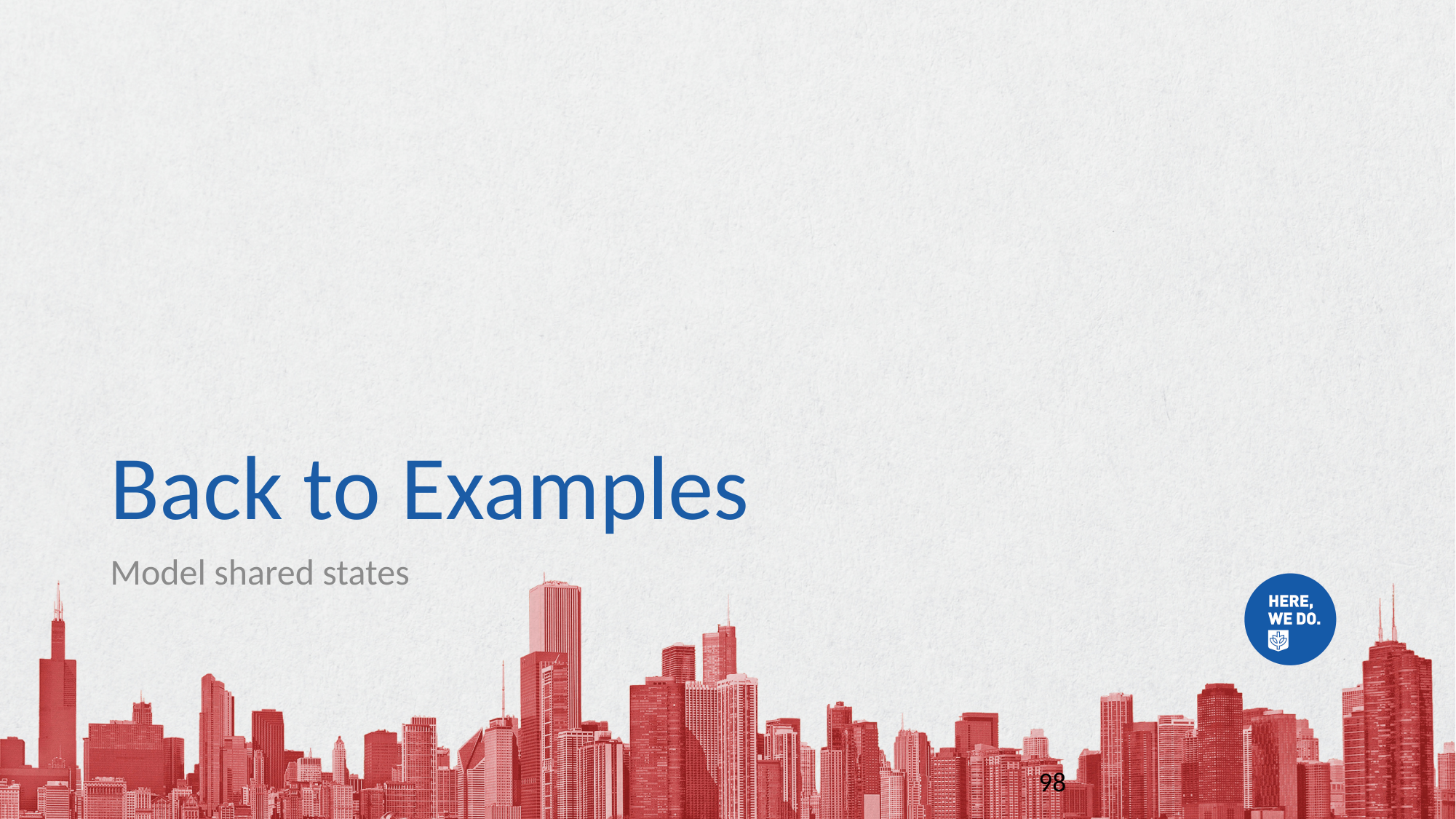

# Back to Examples
Model shared states
98